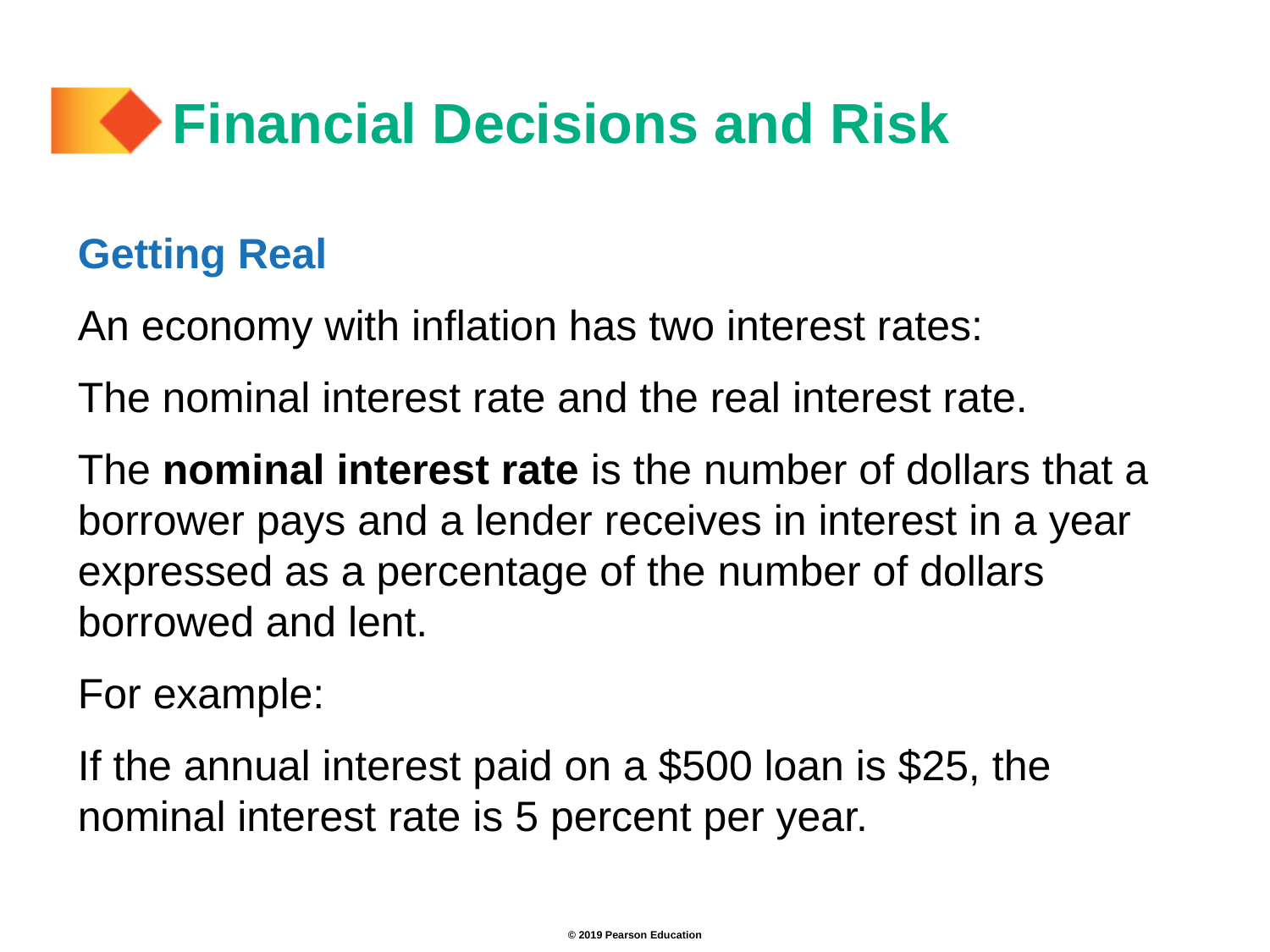

# Financial Decisions and Risk
Getting Real
An economy with inflation has two interest rates:
The nominal interest rate and the real interest rate.
The nominal interest rate is the number of dollars that a borrower pays and a lender receives in interest in a year expressed as a percentage of the number of dollars borrowed and lent.
For example:
If the annual interest paid on a $500 loan is $25, the nominal interest rate is 5 percent per year.